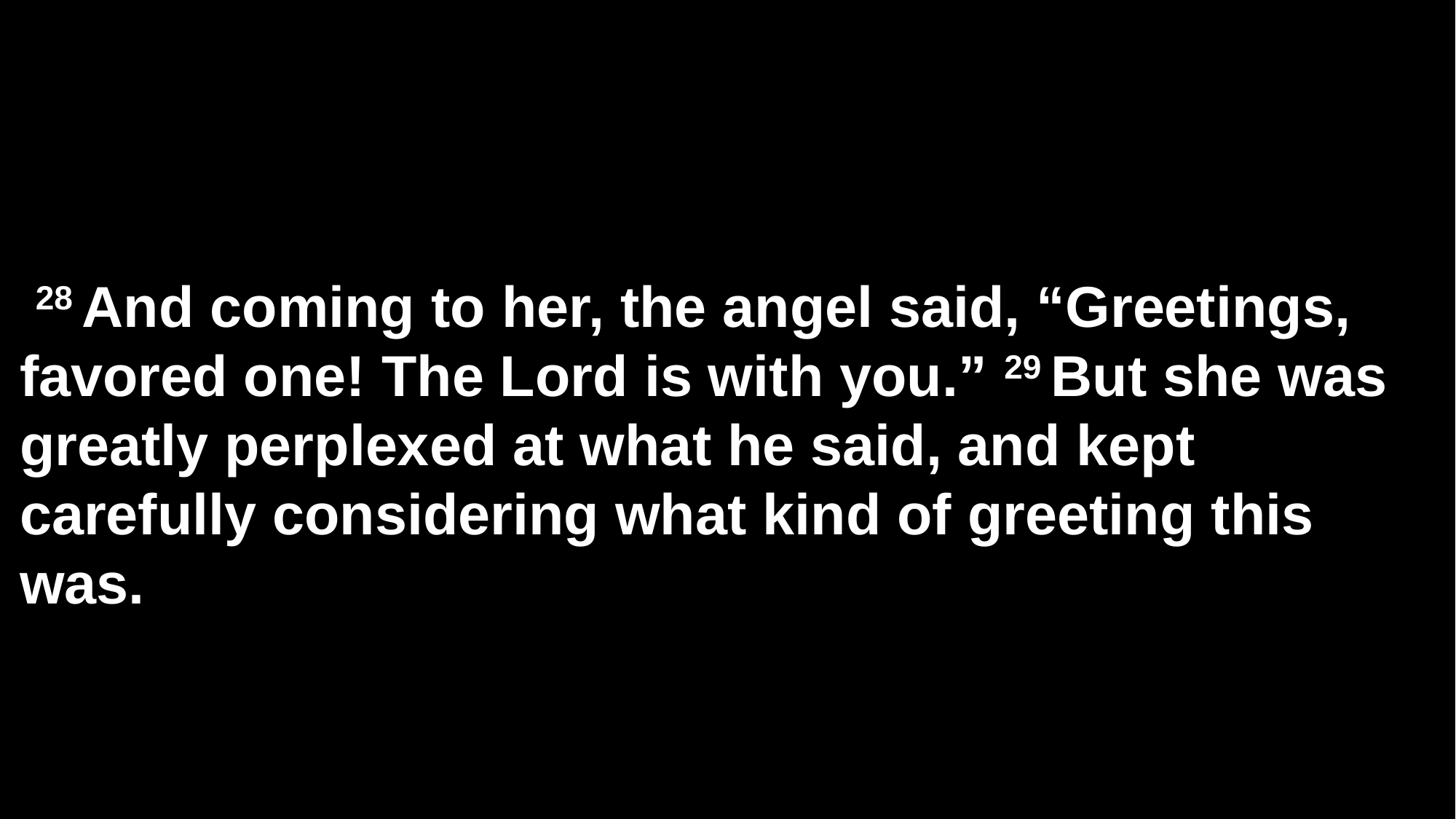

28 And coming to her, the angel said, “Greetings, favored one! The Lord is with you.” 29 But she was greatly perplexed at what he said, and kept carefully considering what kind of greeting this was.